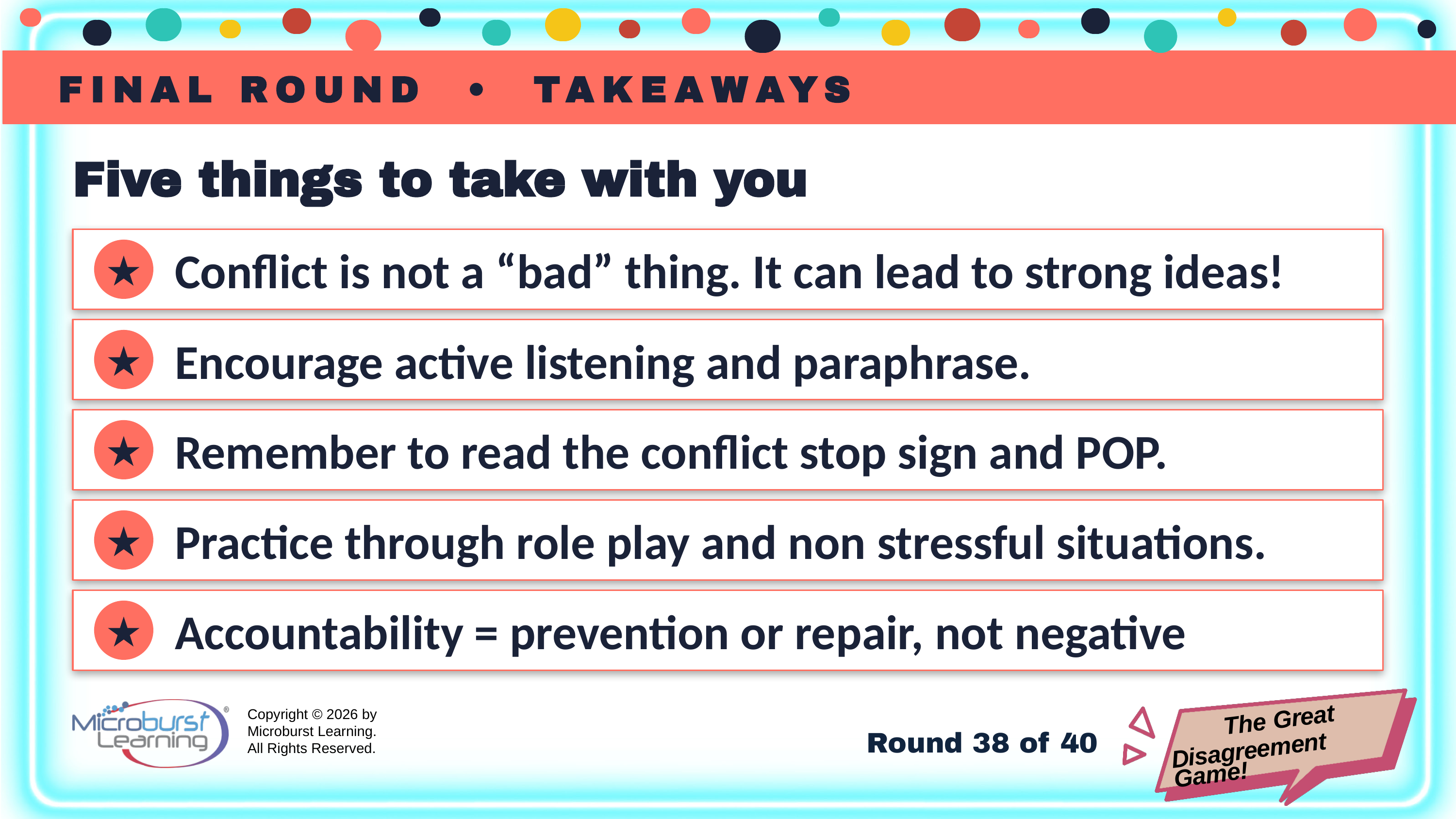

FINAL ROUND  •  TAKEAWAYS
Five things to take with you

Conflict is not a “bad” thing. It can lead to strong ideas!

★

Encourage active listening and paraphrase.

★

Remember to read the conflict stop sign and POP.

★

Practice through role play and non stressful situations.

★

Accountability = prevention or repair, not negative

★
Round 38 of 40